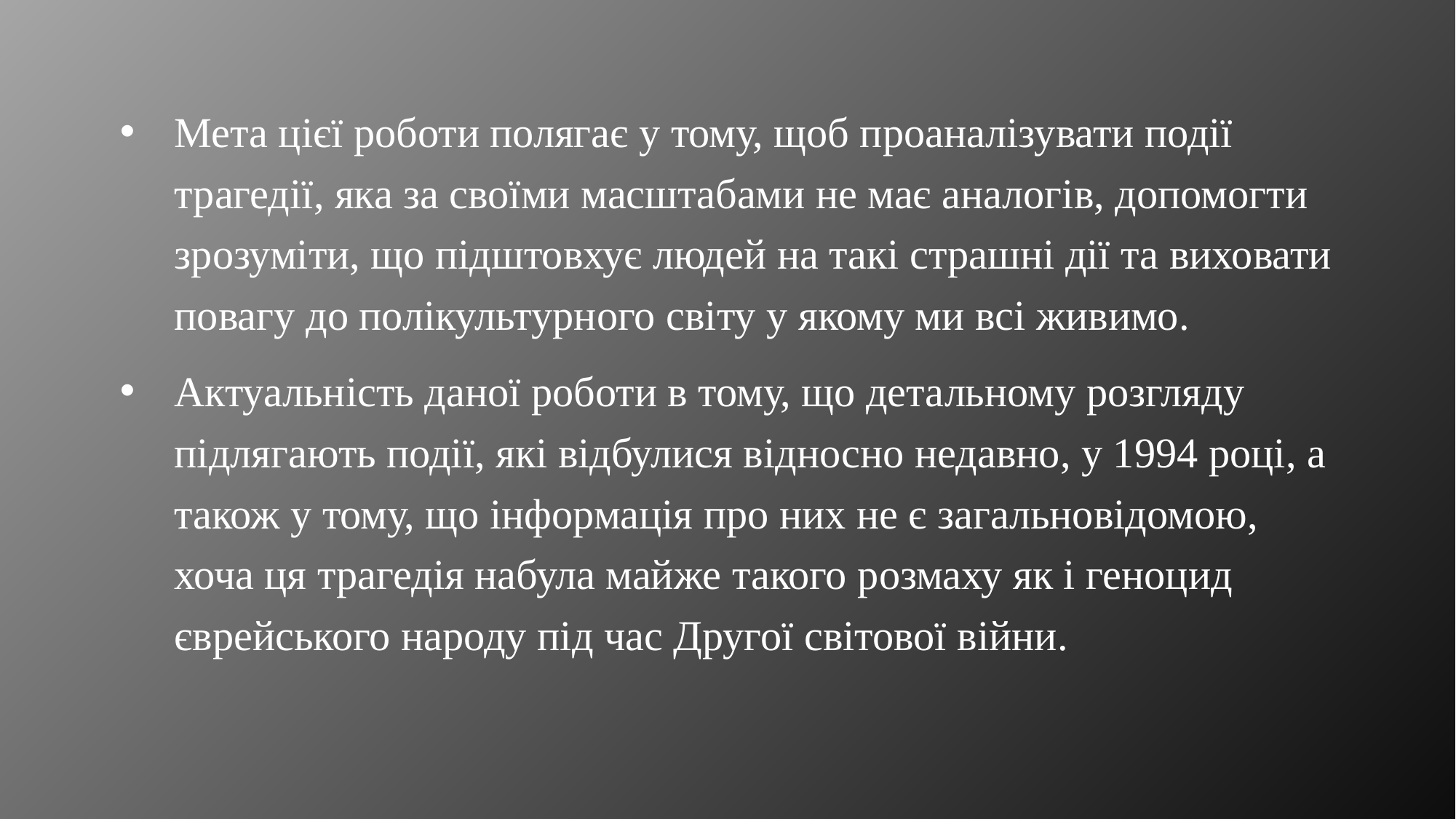

Мета цієї роботи полягає у тому, щоб проаналізувати події трагедії, яка за своїми масштабами не має аналогів, допомогти зрозуміти, що підштовхує людей на такі страшні дії та виховати повагу до полікультурного світу у якому ми всі живимо.
Актуальність даної роботи в тому, що детальному розгляду підлягають події, які відбулися відносно недавно, у 1994 році, а також у тому, що інформація про них не є загальновідомою, хоча ця трагедія набула майже такого розмаху як і геноцид єврейського народу під час Другої світової війни.